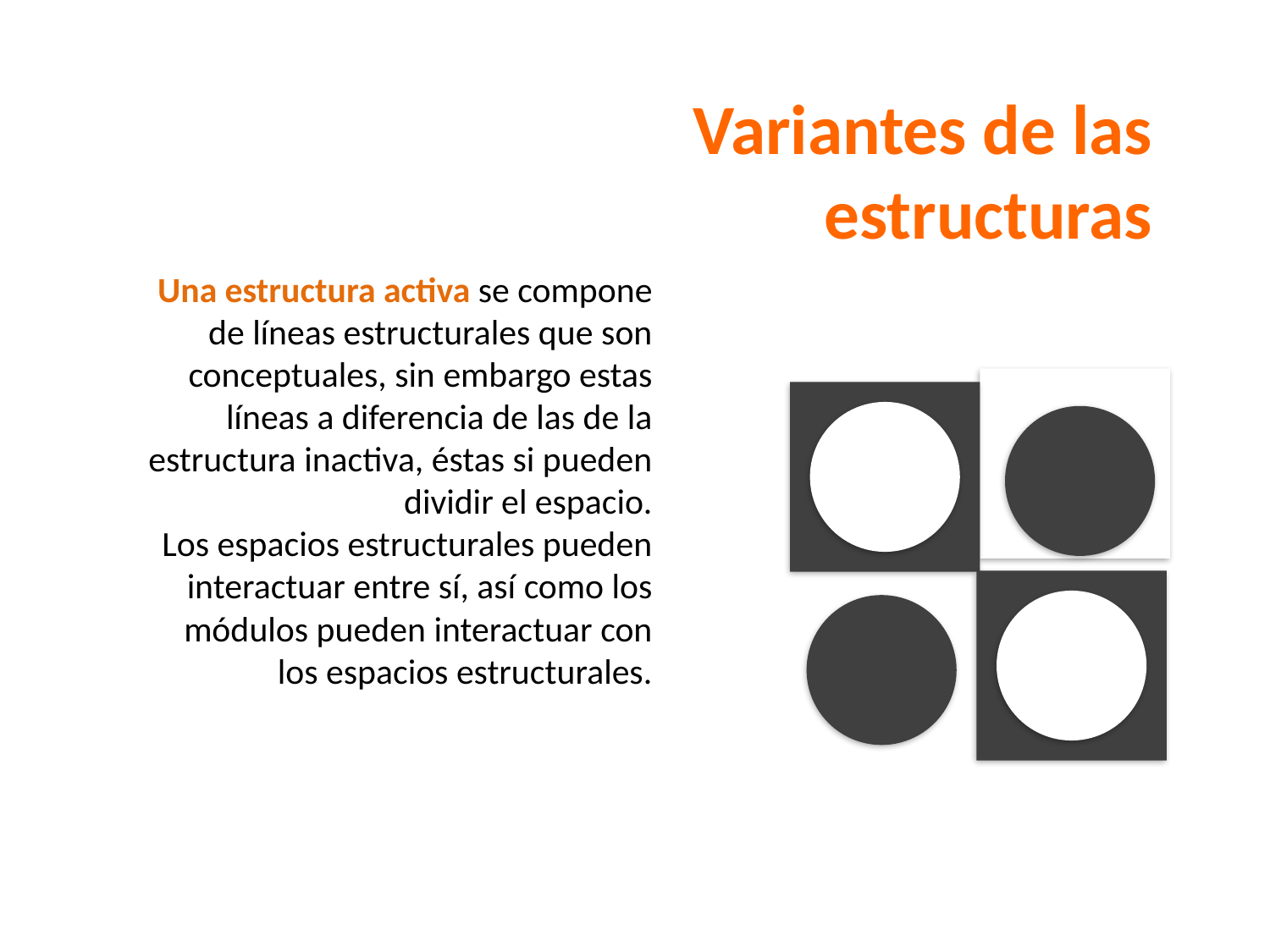

Variantes de las estructuras
Una estructura activa se compone de líneas estructurales que son conceptuales, sin embargo estas líneas a diferencia de las de la estructura inactiva, éstas si pueden dividir el espacio.
Los espacios estructurales pueden interactuar entre sí, así como los módulos pueden interactuar con los espacios estructurales.